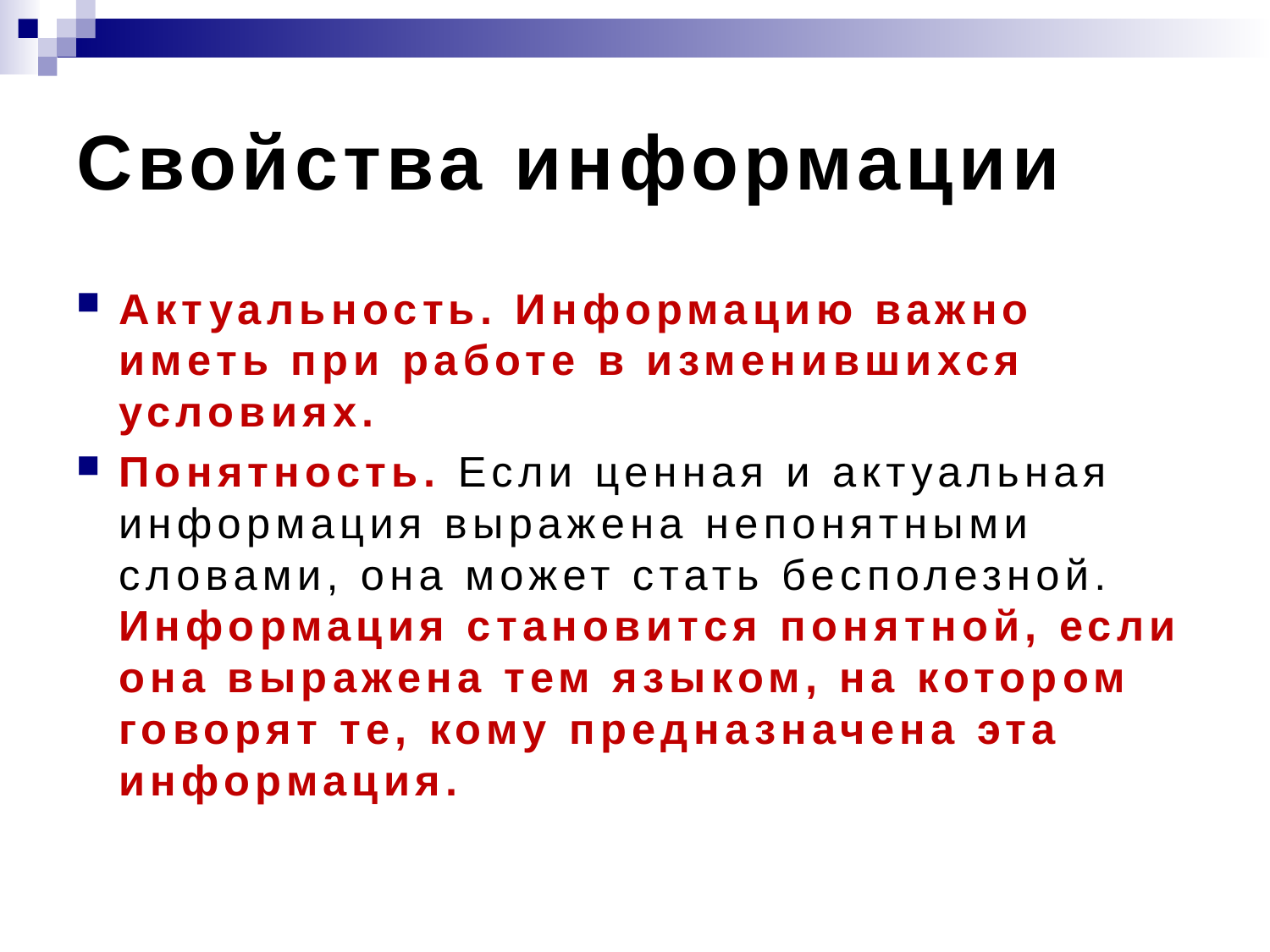

# Свойства информации
Актуальность. Информацию важно иметь при работе в изменившихся условиях.
Понятность. Если ценная и актуальная информация выражена непонятными словами, она может стать бесполезной. Информация становится понятной, если она выражена тем языком, на котором говорят те, кому предназначена эта информация.